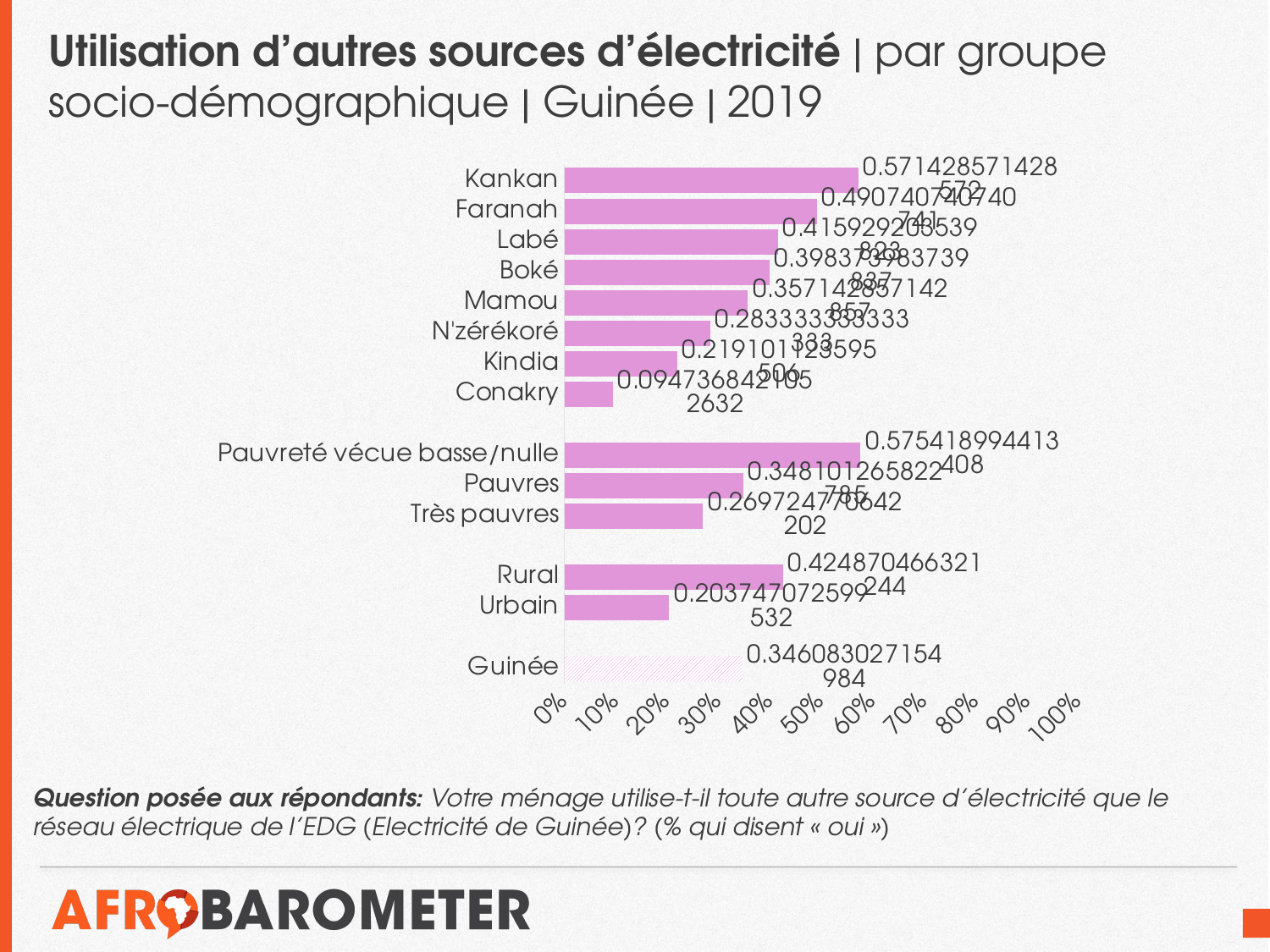

# Utilisation d’autres sources d’électricité | par groupe socio-démographique | Guinée | 2019

### Chart

| Category | Oui |
|---|---|
| Guinée | 0.346083027154984 |
|  | None |
| Urbain | 0.20374707259953162 |
| Rural | 0.42487046632124353 |
|  | None |
| Très pauvres | 0.26972477064220185 |
| Pauvres | 0.3481012658227848 |
| Pauvreté vécue basse/nulle | 0.5754189944134078 |
|  | None |
| Conakry | 0.09473684210526315 |
| Kindia | 0.21910112359550563 |
| N'zérékoré | 0.2833333333333333 |
| Mamou | 0.35714285714285715 |
| Boké | 0.3983739837398374 |
| Labé | 0.415929203539823 |
| Faranah | 0.49074074074074076 |
| Kankan | 0.5714285714285715 |
Question posée aux répondants: Votre ménage utilise-t-il toute autre source d’électricité que le réseau électrique de l’EDG (Electricité de Guinée)? (% qui disent « oui »)